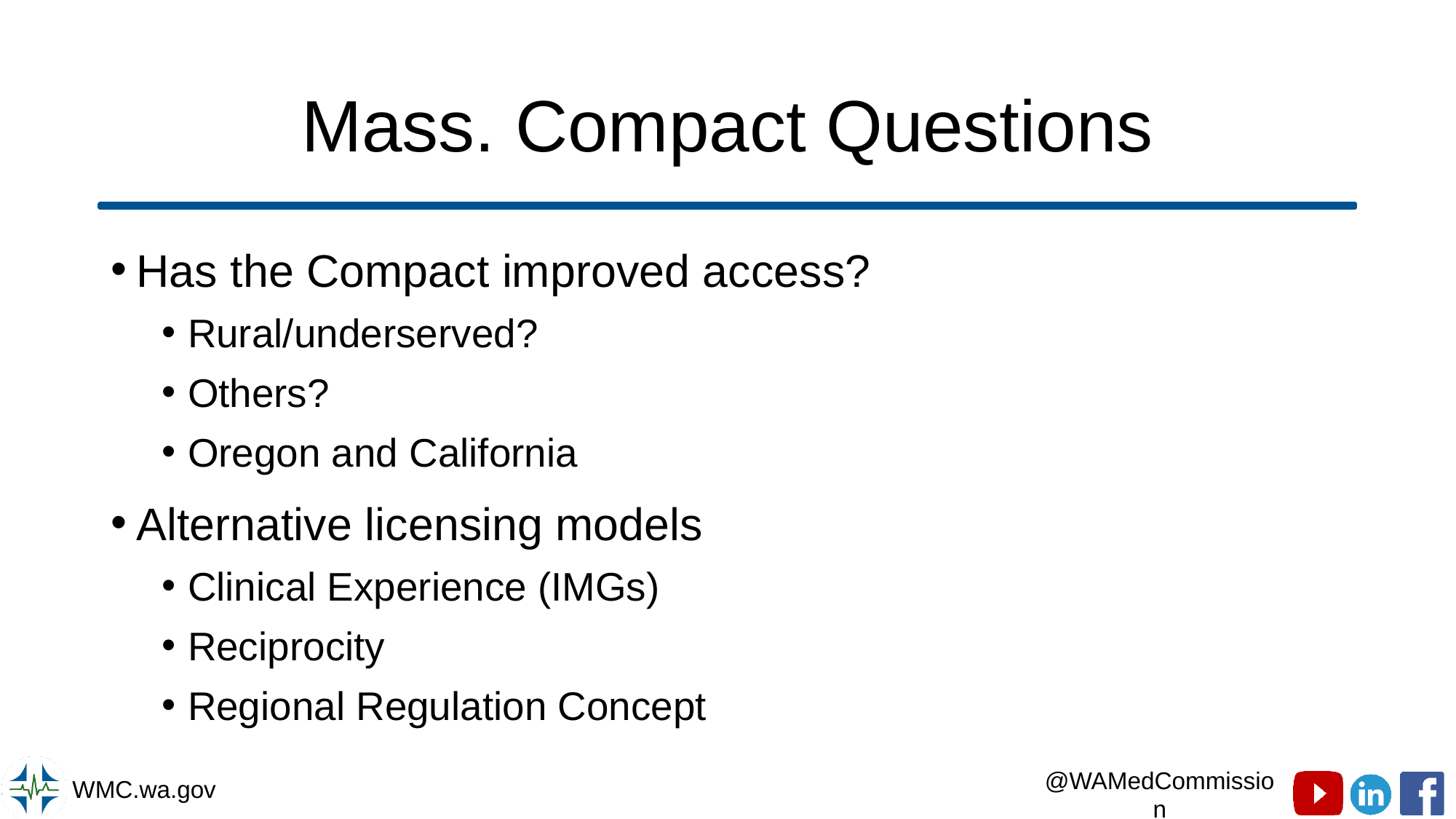

# Mass. Compact Questions
Has the Compact improved access?
Rural/underserved?
Others?
Oregon and California
Alternative licensing models
Clinical Experience (IMGs)
Reciprocity
Regional Regulation Concept